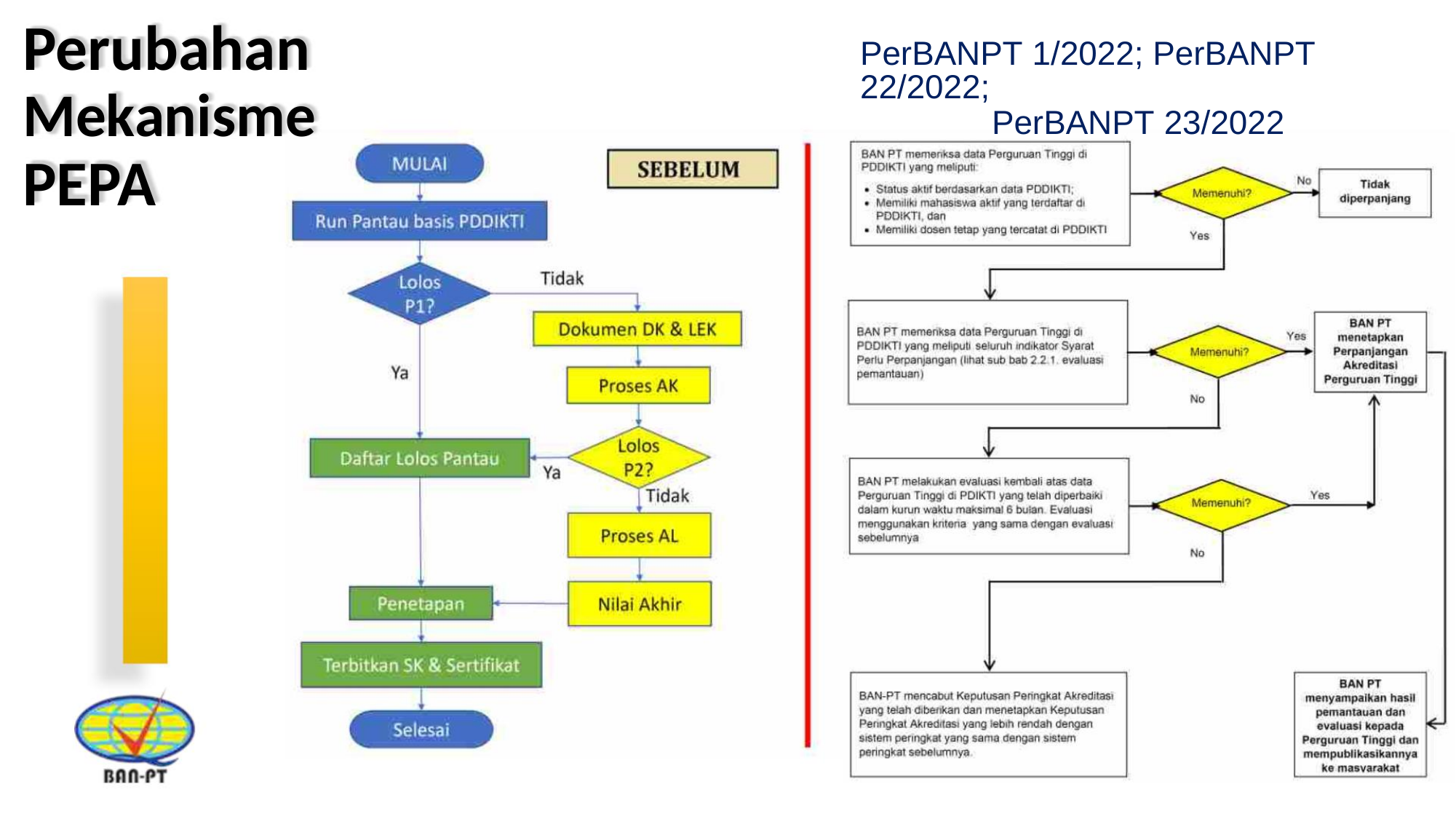

Perubahan
Mekanisme
PEPA
PerBANPT 1/2022; PerBANPT 22/2022;
PerBANPT 23/2022